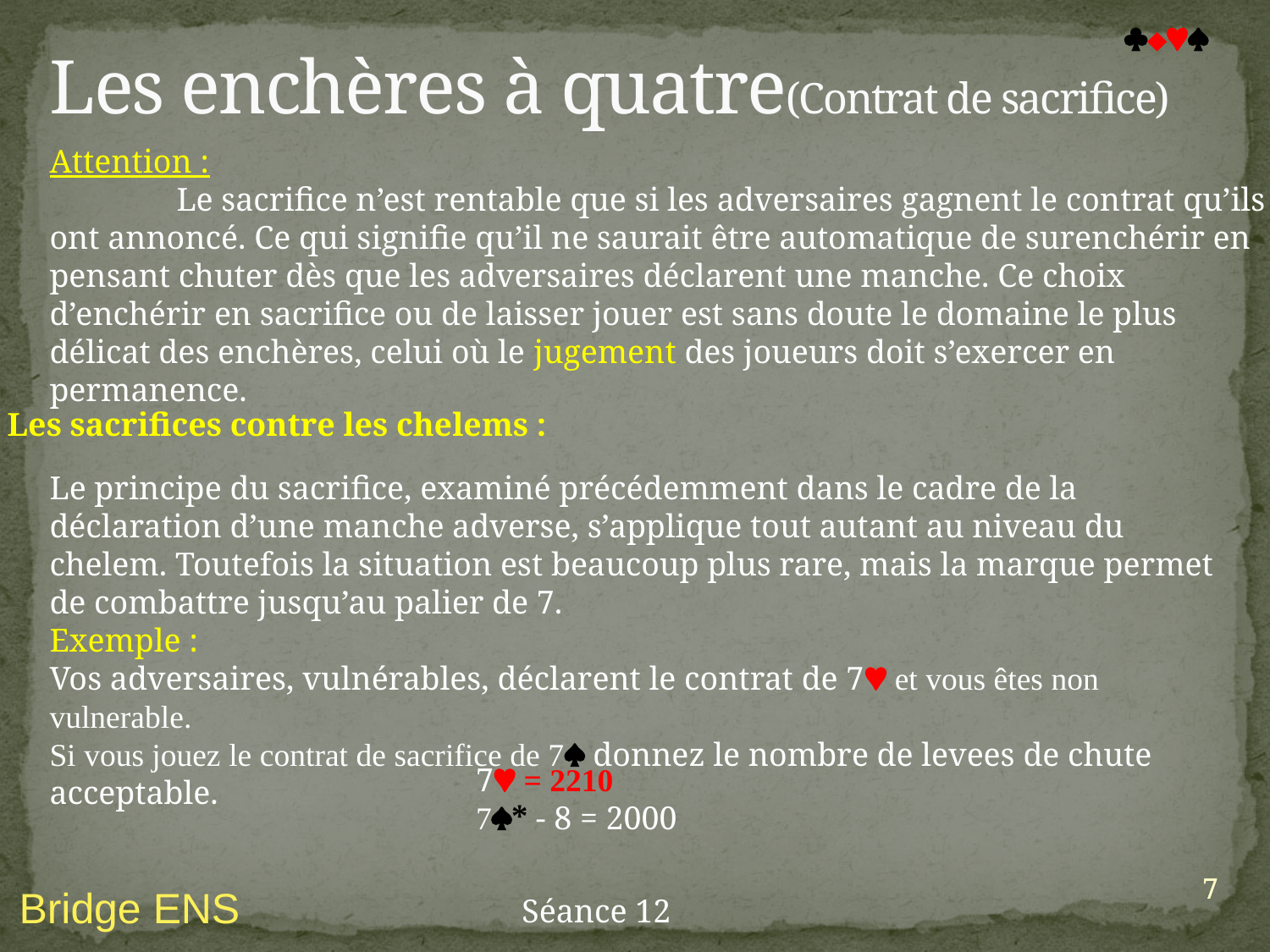

# Les enchères à quatre(Contrat de sacrifice)
♣♦♥♠
Attention :
	Le sacrifice n’est rentable que si les adversaires gagnent le contrat qu’ils ont annoncé. Ce qui signifie qu’il ne saurait être automatique de surenchérir en pensant chuter dès que les adversaires déclarent une manche. Ce choix d’enchérir en sacrifice ou de laisser jouer est sans doute le domaine le plus délicat des enchères, celui où le jugement des joueurs doit s’exercer en permanence.
Les sacrifices contre les chelems :
Le principe du sacrifice, examiné précédemment dans le cadre de la déclaration d’une manche adverse, s’applique tout autant au niveau du chelem. Toutefois la situation est beaucoup plus rare, mais la marque permet de combattre jusqu’au palier de 7.
Exemple :
Vos adversaires, vulnérables, déclarent le contrat de 7♥ et vous êtes non vulnerable.
Si vous jouez le contrat de sacrifice de 7♠ donnez le nombre de levees de chute acceptable.
7♥ = 2210
7♠* - 8 = 2000
7
7
Bridge ENS
Séance 12